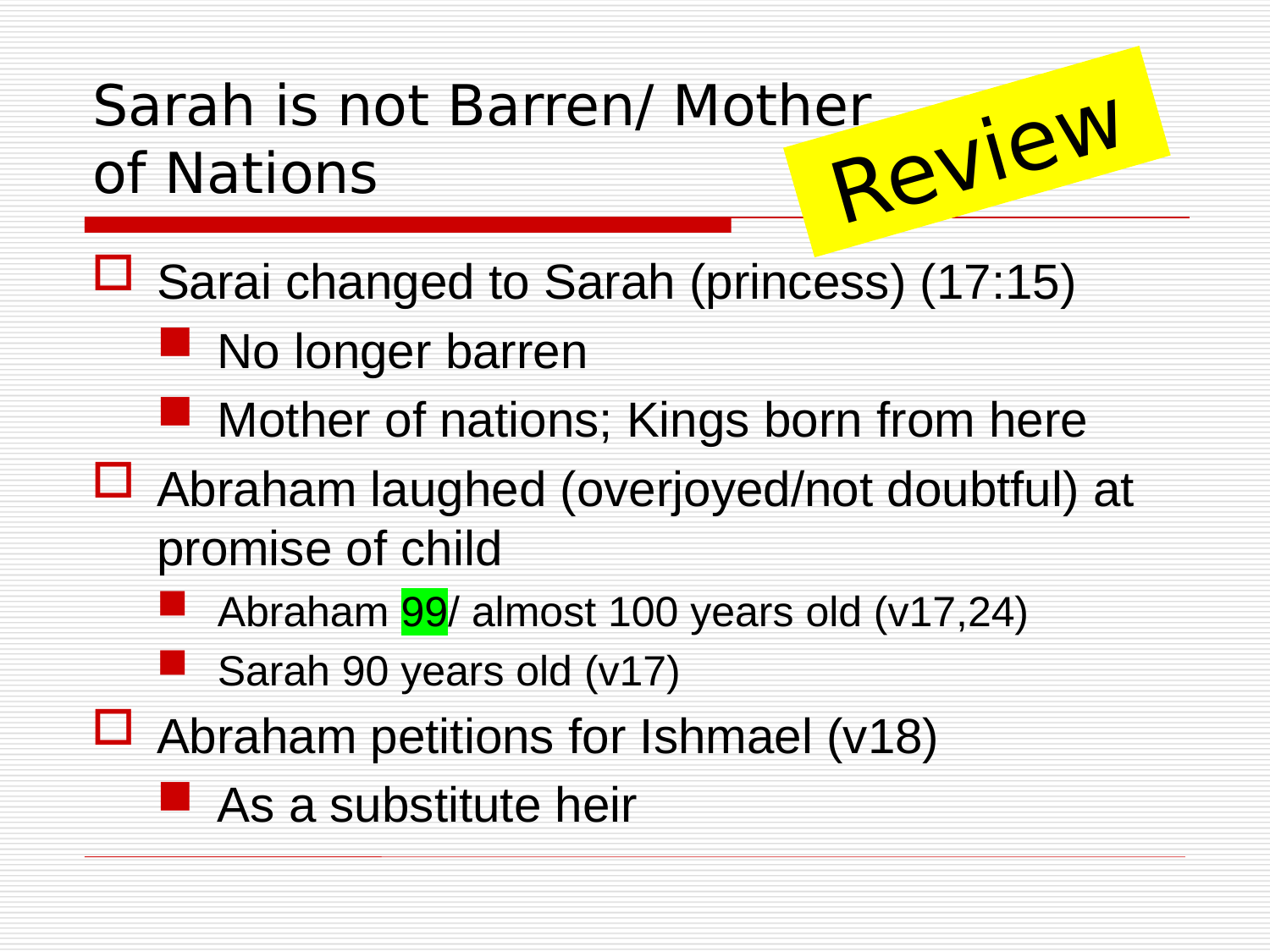

# Sarah is not Barren/ Mother of Nations
Review
Sarai changed to Sarah (princess) (17:15)
No longer barren
Mother of nations; Kings born from here
Abraham laughed (overjoyed/not doubtful) at promise of child
Abraham 99/ almost 100 years old (v17,24)
Sarah 90 years old (v17)
Abraham petitions for Ishmael (v18)
As a substitute heir